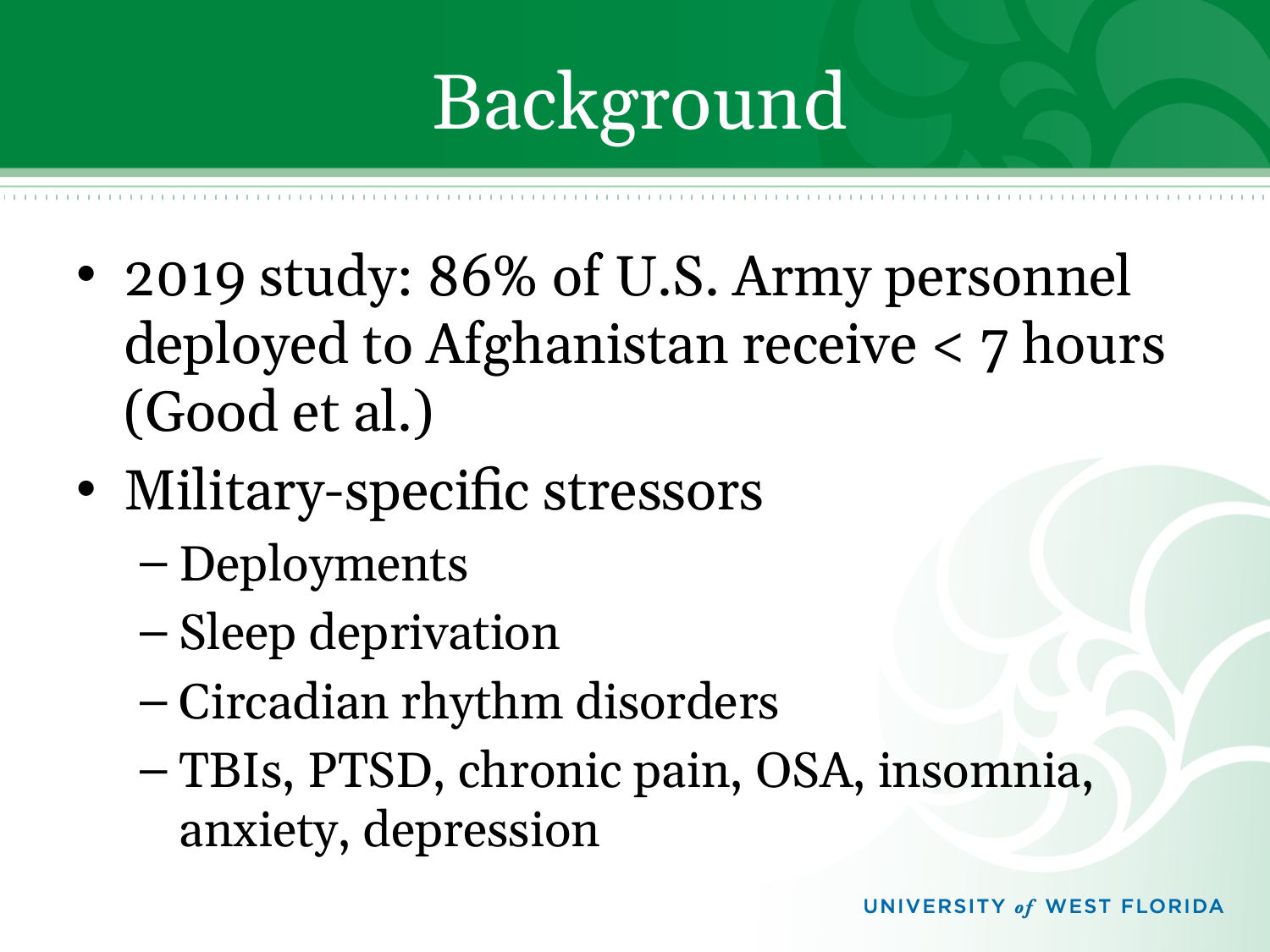

# Background
2019 study: 86% of U.S. Army personnel deployed to Afghanistan receive < 7 hours (Good et al.)
Military-specific stressors
Deployments
Sleep deprivation
Circadian rhythm disorders
TBIs, PTSD, chronic pain, OSA, insomnia, anxiety, depression